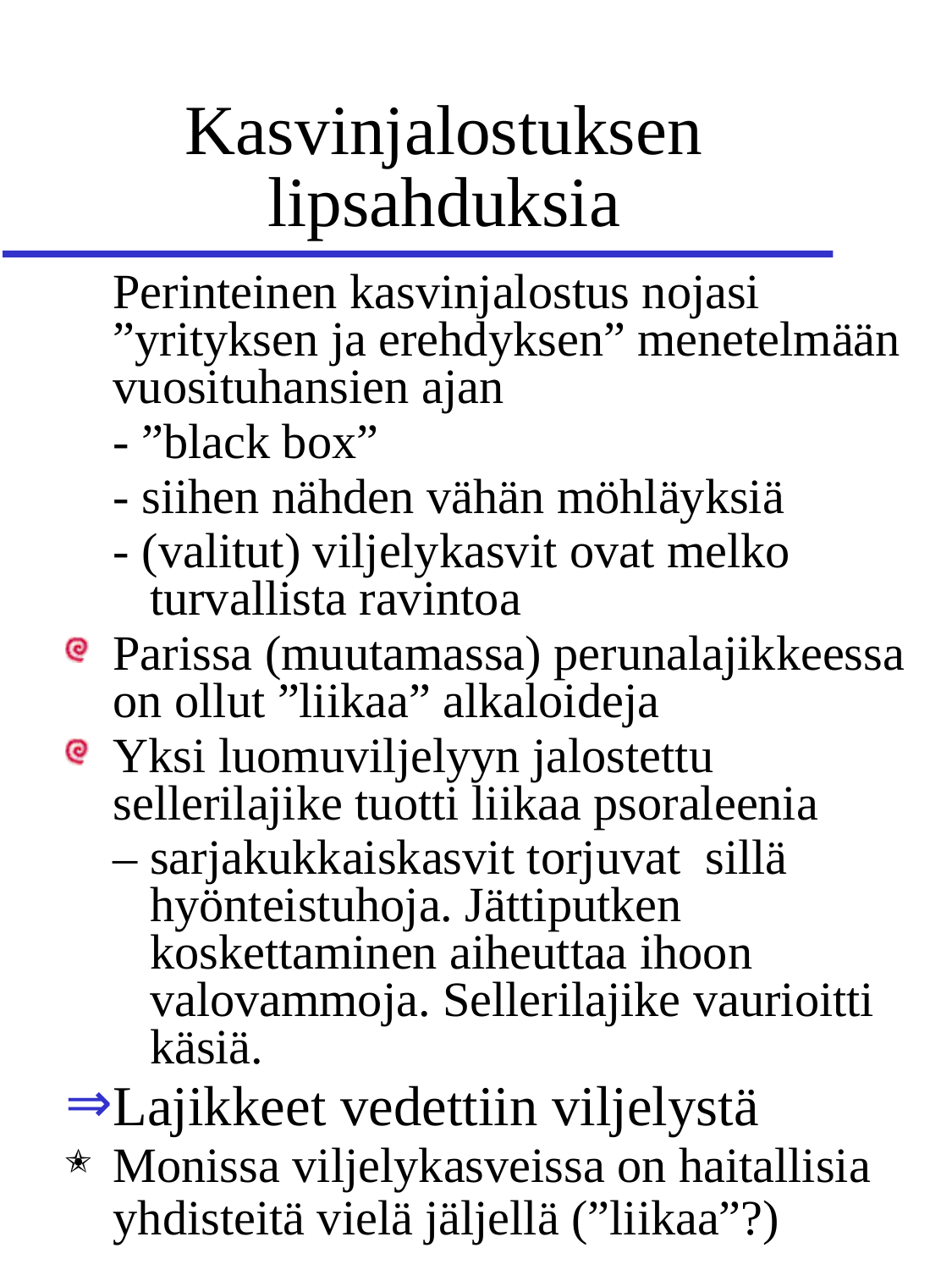

# Kasvinjalostuksen lipsahduksia
Perinteinen kasvinjalostus nojasi ”yrityksen ja erehdyksen” menetelmään vuosituhansien ajan
- ”black box”
- siihen nähden vähän möhläyksiä
- (valitut) viljelykasvit ovat melko
   turvallista ravintoa
Parissa (muutamassa) perunalajikkeessa on ollut ”liikaa” alkaloideja
Yksi luomuviljelyyn jalostettu sellerilajike tuotti liikaa psoraleenia
	– sarjakukkaiskasvit torjuvat  sillä
   hyönteistuhoja. Jättiputken
   koskettaminen aiheuttaa ihoon
   valovammoja. Sellerilajike vaurioitti
   käsiä.
Lajikkeet vedettiin viljelystä
Monissa viljelykasveissa on haitallisia yhdisteitä vielä jäljellä (”liikaa”?)